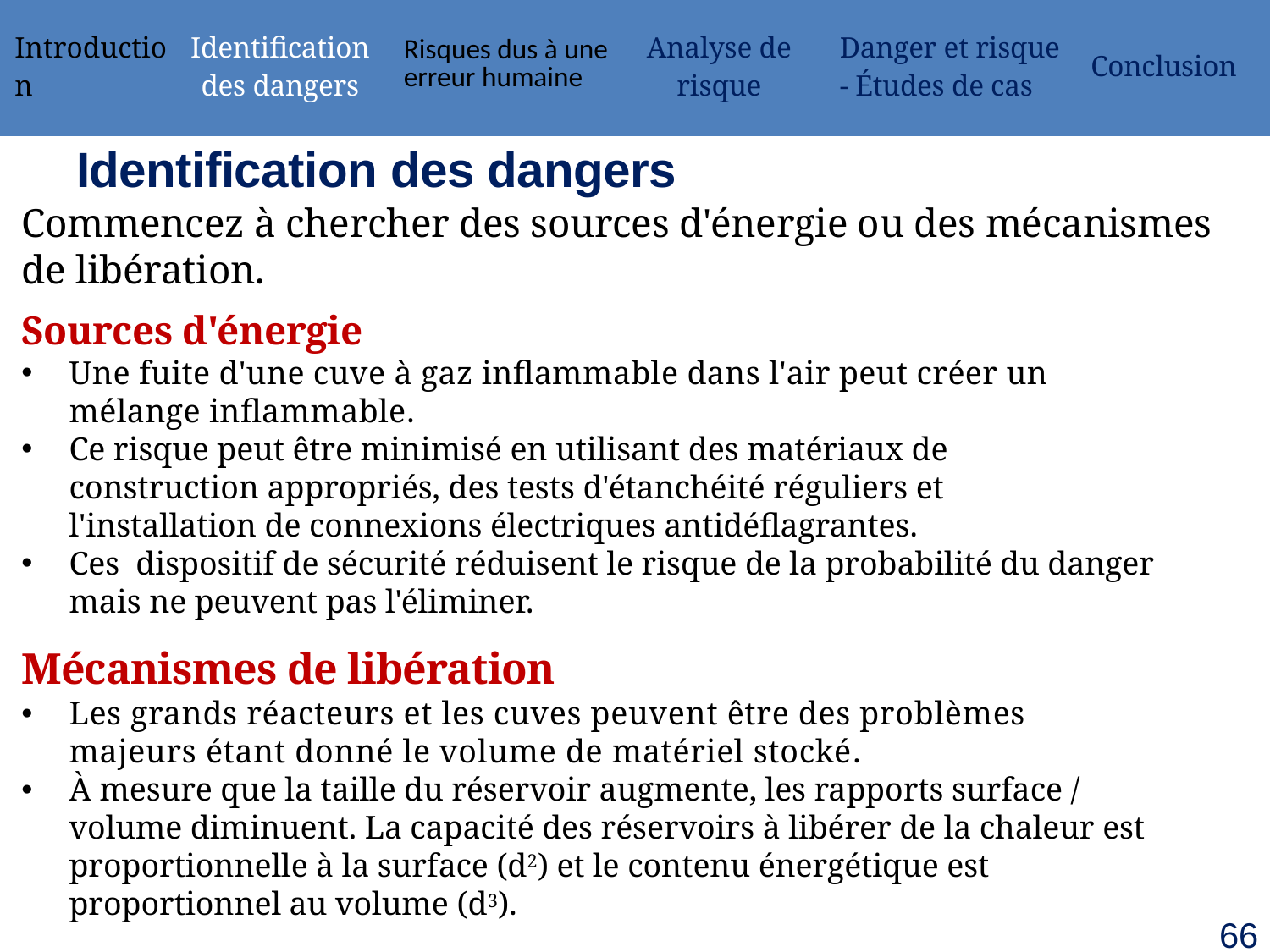

| Introduction | Identification des dangers | Risques dus à une erreur humaine | Analyse de risque | Danger et risque - Études de cas | Conclusion |
| --- | --- | --- | --- | --- | --- |
# Identification des dangers
Commencez à chercher des sources d'énergie ou des mécanismes de libération.
Sources d'énergie
Une fuite d'une cuve à gaz inflammable dans l'air peut créer un mélange inflammable.
Ce risque peut être minimisé en utilisant des matériaux de construction appropriés, des tests d'étanchéité réguliers et l'installation de connexions électriques antidéflagrantes.
Ces  dispositif de sécurité réduisent le risque de la probabilité du danger mais ne peuvent pas l'éliminer.
Mécanismes de libération
Les grands réacteurs et les cuves peuvent être des problèmes majeurs étant donné le volume de matériel stocké.
À mesure que la taille du réservoir augmente, les rapports surface / volume diminuent. La capacité des réservoirs à libérer de la chaleur est proportionnelle à la surface (d2) et le contenu énergétique est proportionnel au volume (d3).

66